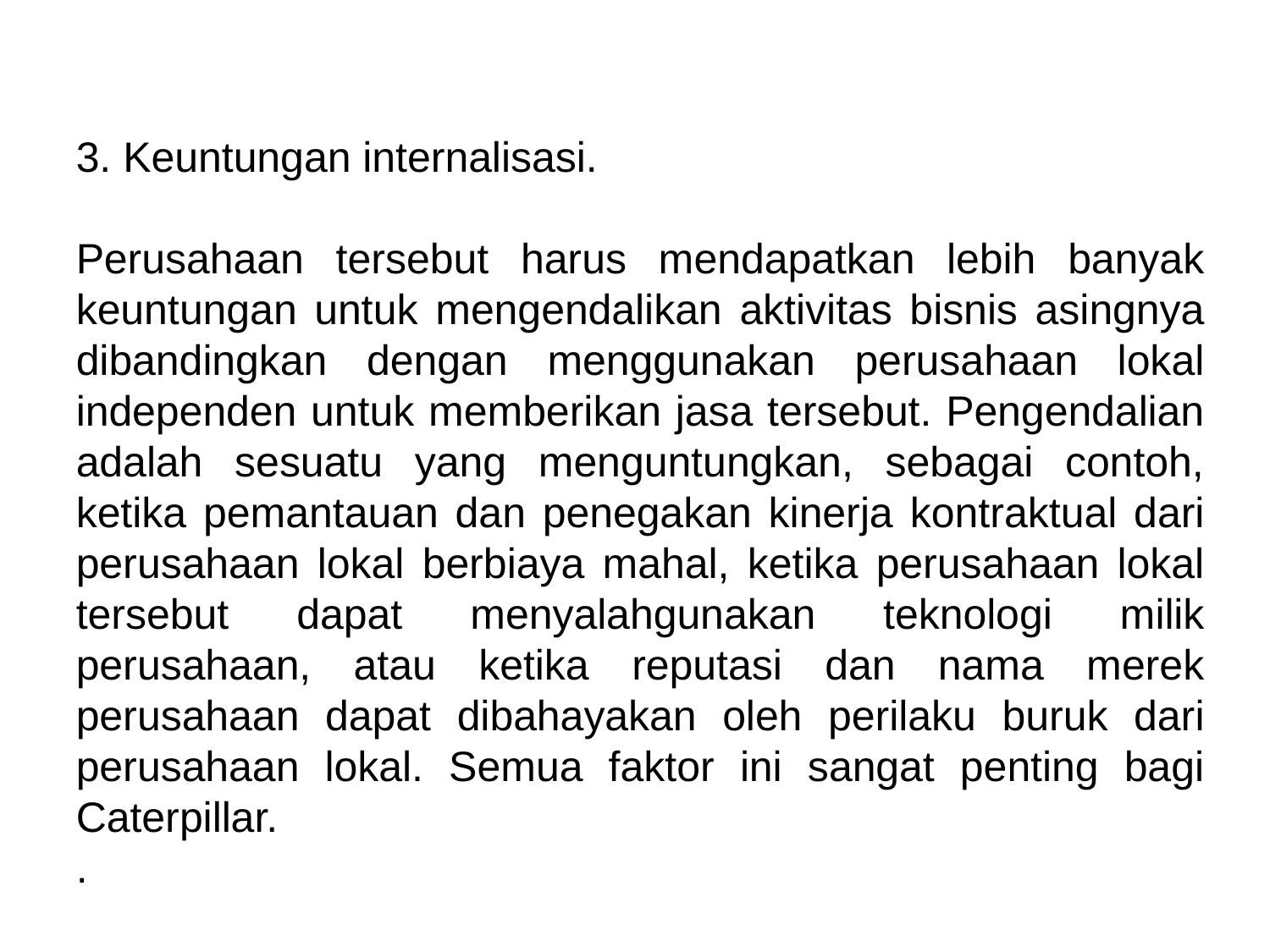

3. Keuntungan internalisasi.

Perusahaan tersebut harus mendapatkan lebih banyak keuntungan untuk mengendalikan aktivitas bisnis asingnya dibandingkan dengan menggunakan perusahaan lokal independen untuk memberikan jasa tersebut. Pengendalian adalah sesuatu yang menguntungkan, sebagai contoh, ketika pemantauan dan penegakan kinerja kontraktual dari perusahaan lokal berbiaya mahal, ketika perusahaan lokal tersebut dapat menyalahgunakan teknologi milik perusahaan, atau ketika reputasi dan nama merek perusahaan dapat dibahayakan oleh perilaku buruk dari perusahaan lokal. Semua faktor ini sangat penting bagi Caterpillar.
.